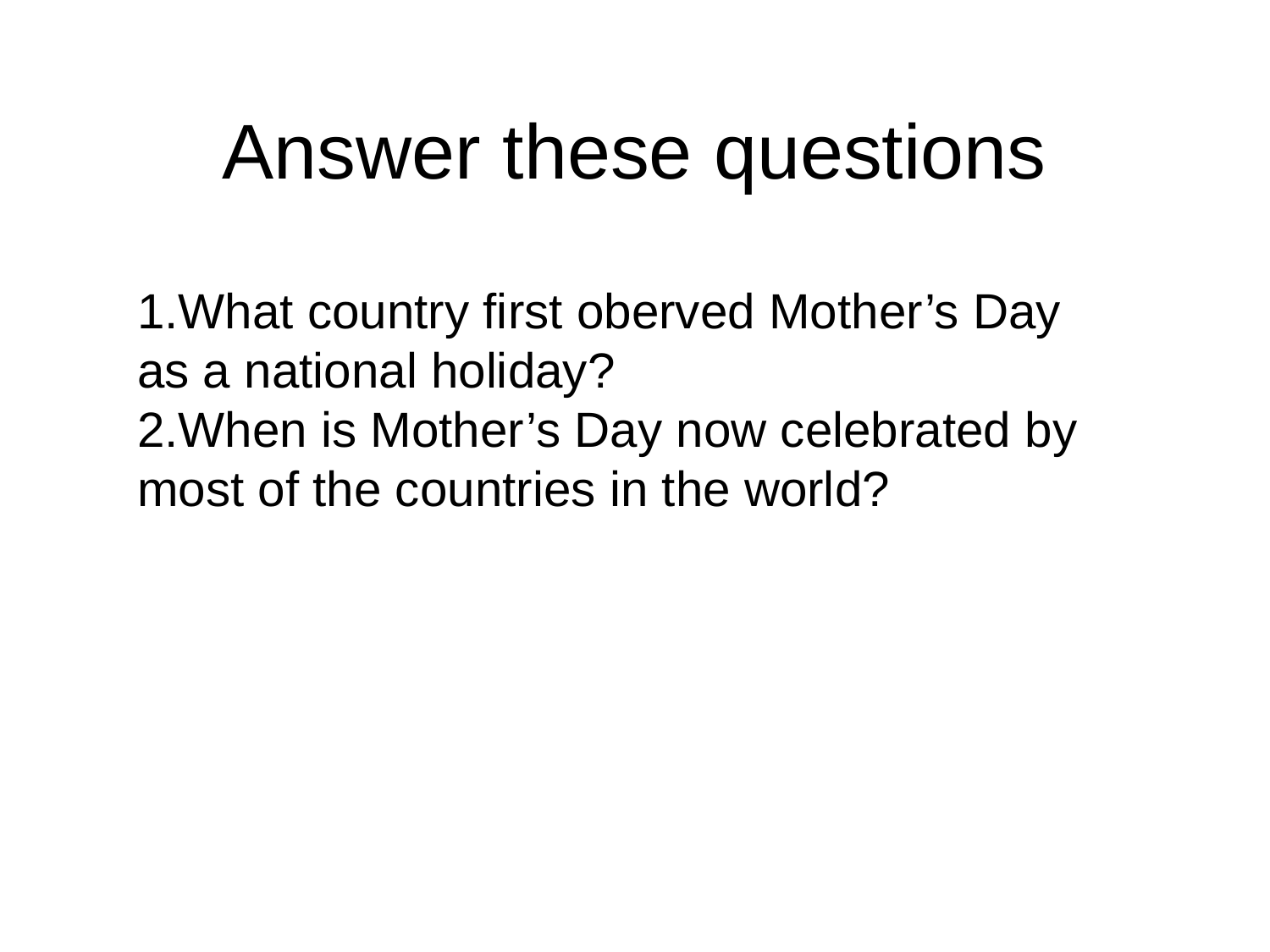

# Answer these questions
1.What country first oberved Mother’s Day
as a national holiday?
2.When is Mother’s Day now celebrated by most of the countries in the world?